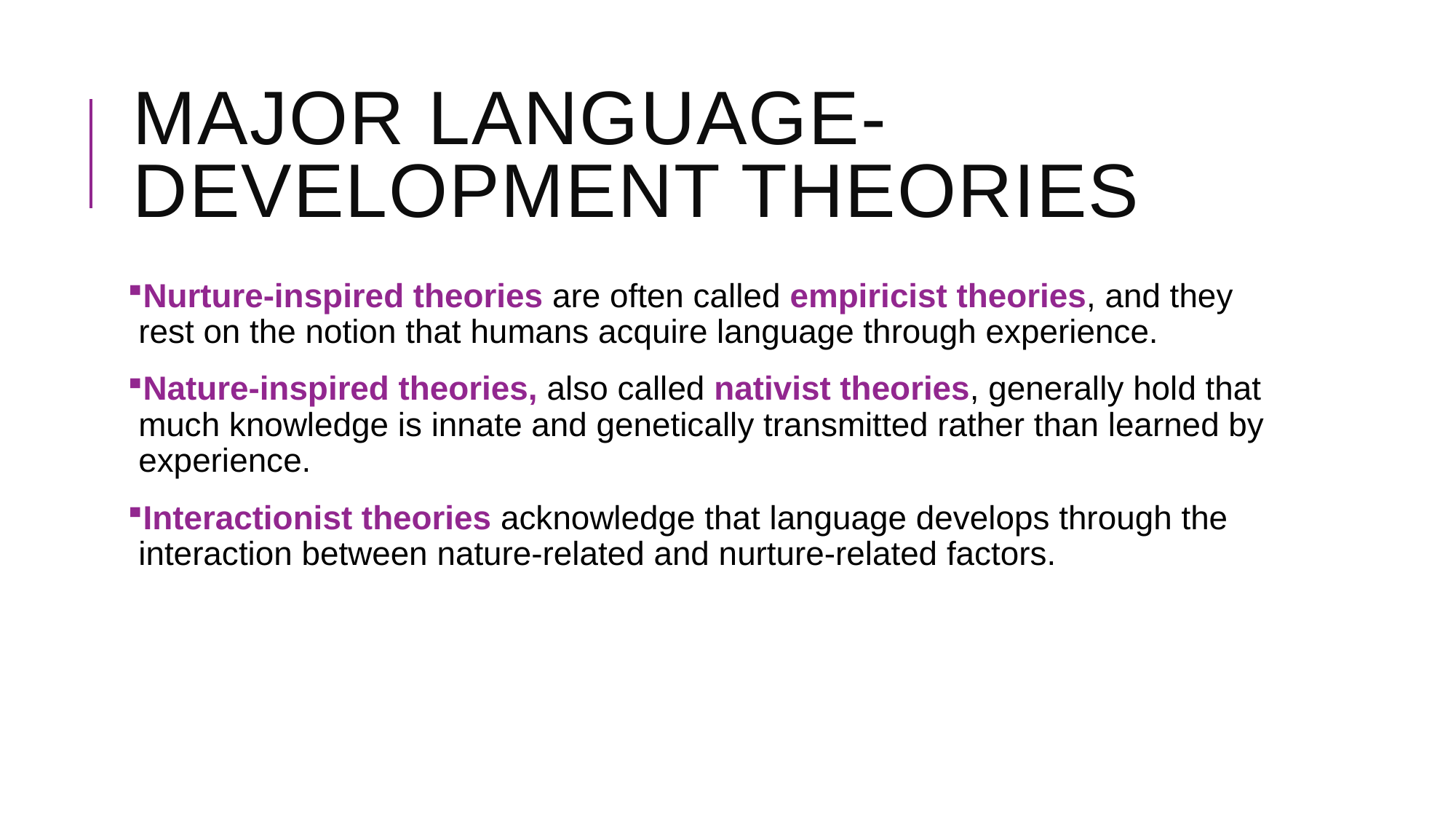

# major Language-Development Theories
Nurture-inspired theories are often called empiricist theories, and they rest on the notion that humans acquire language through experience.
Nature-inspired theories, also called nativist theories, generally hold that much knowledge is innate and genetically transmitted rather than learned by experience.
Interactionist theories acknowledge that language develops through the interaction between nature-related and nurture-related factors.